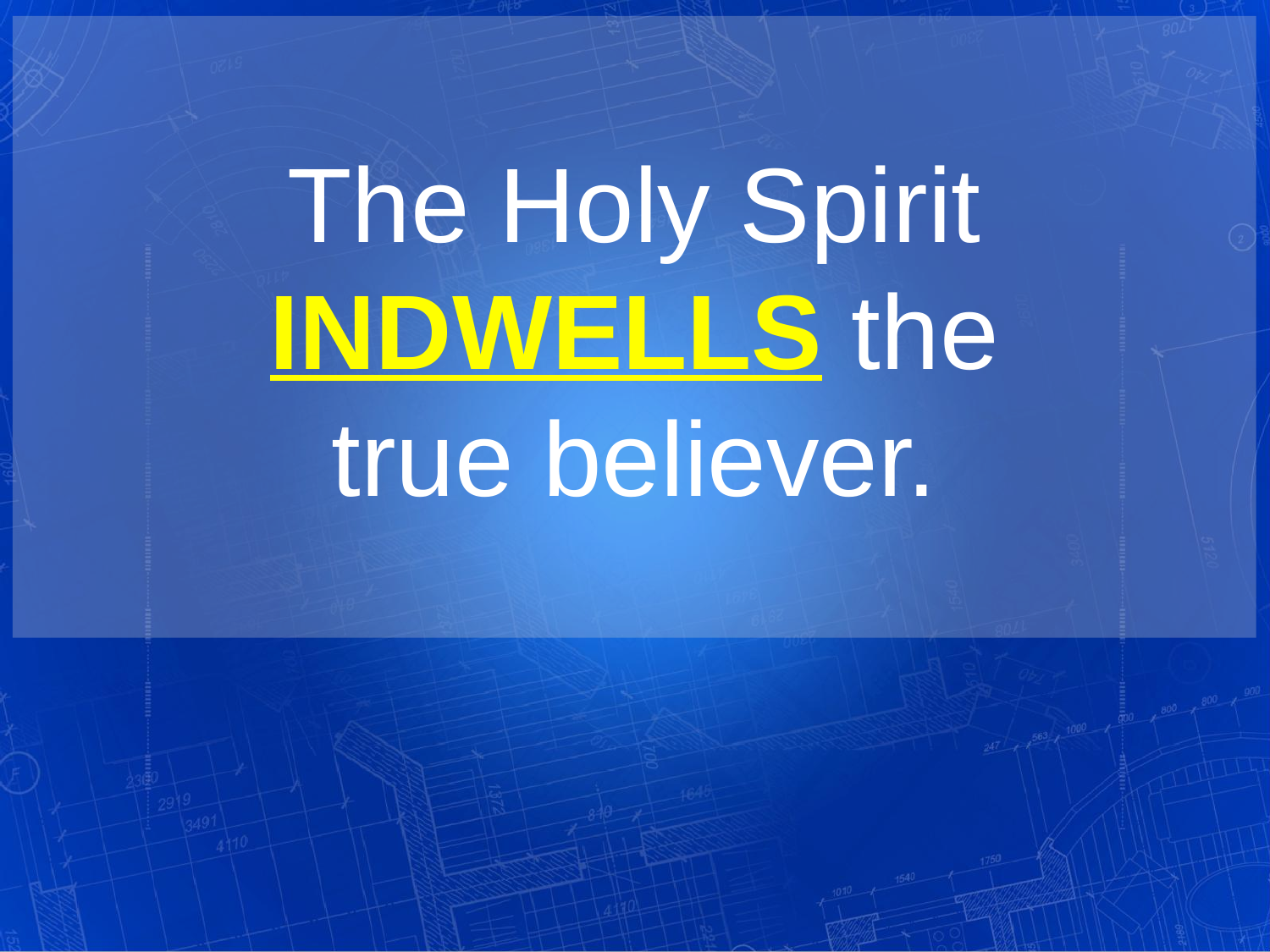

The Holy Spirit
INDWELLS the
true believer.